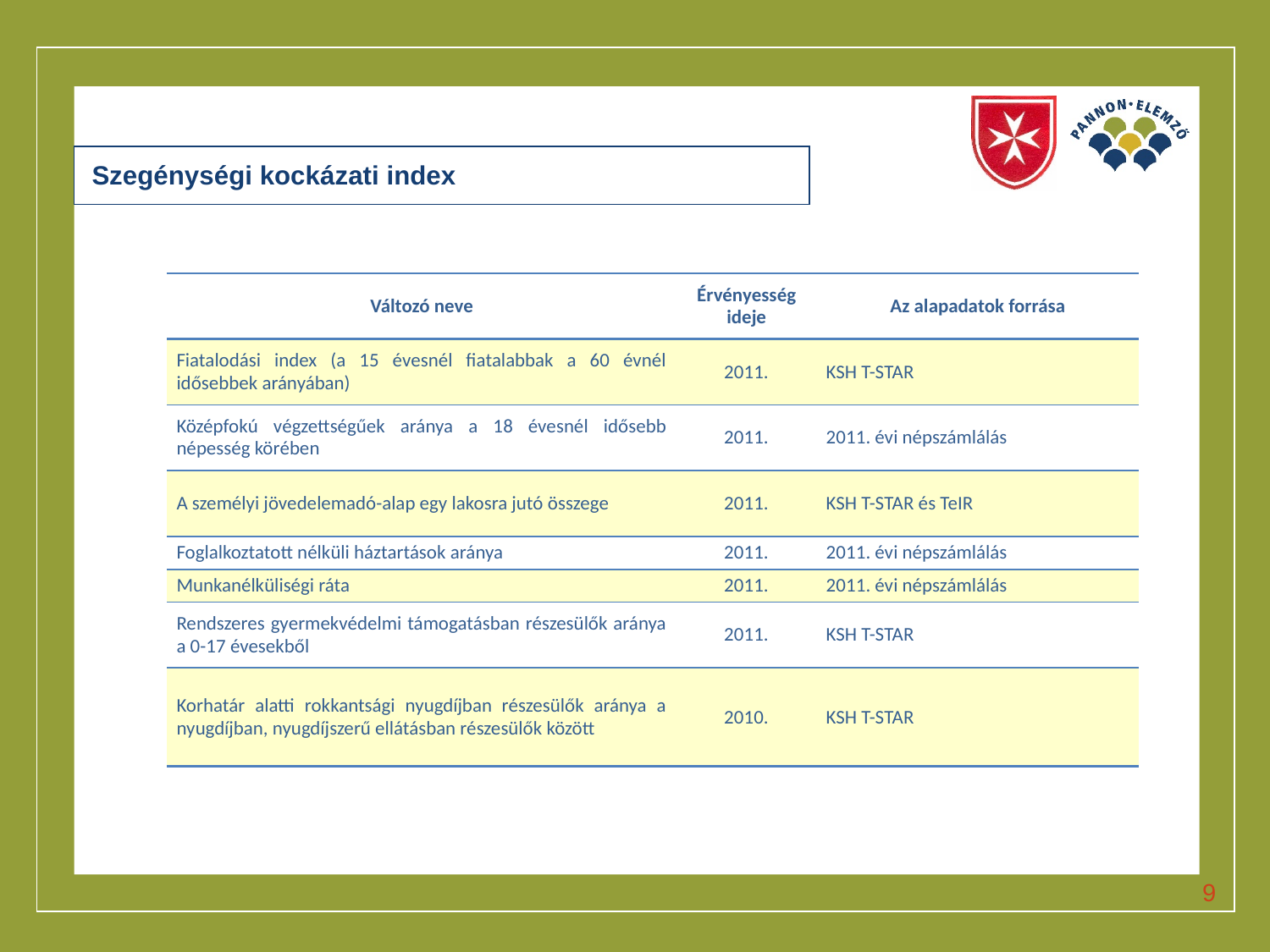

# Szegénységi kockázati index
| Változó neve | Érvényesség ideje | Az alapadatok forrása |
| --- | --- | --- |
| Fiatalodási index (a 15 évesnél fiatalabbak a 60 évnél idősebbek arányában) | 2011. | KSH T-STAR |
| Középfokú végzettségűek aránya a 18 évesnél idősebb népesség körében | 2011. | 2011. évi népszámlálás |
| A személyi jövedelemadó-alap egy lakosra jutó összege | 2011. | KSH T-STAR és TeIR |
| Foglalkoztatott nélküli háztartások aránya | 2011. | 2011. évi népszámlálás |
| Munkanélküliségi ráta | 2011. | 2011. évi népszámlálás |
| Rendszeres gyermekvédelmi támogatásban részesülők aránya a 0-17 évesekből | 2011. | KSH T-STAR |
| Korhatár alatti rokkantsági nyugdíjban részesülők aránya a nyugdíjban, nyugdíjszerű ellátásban részesülők között | 2010. | KSH T-STAR |
9